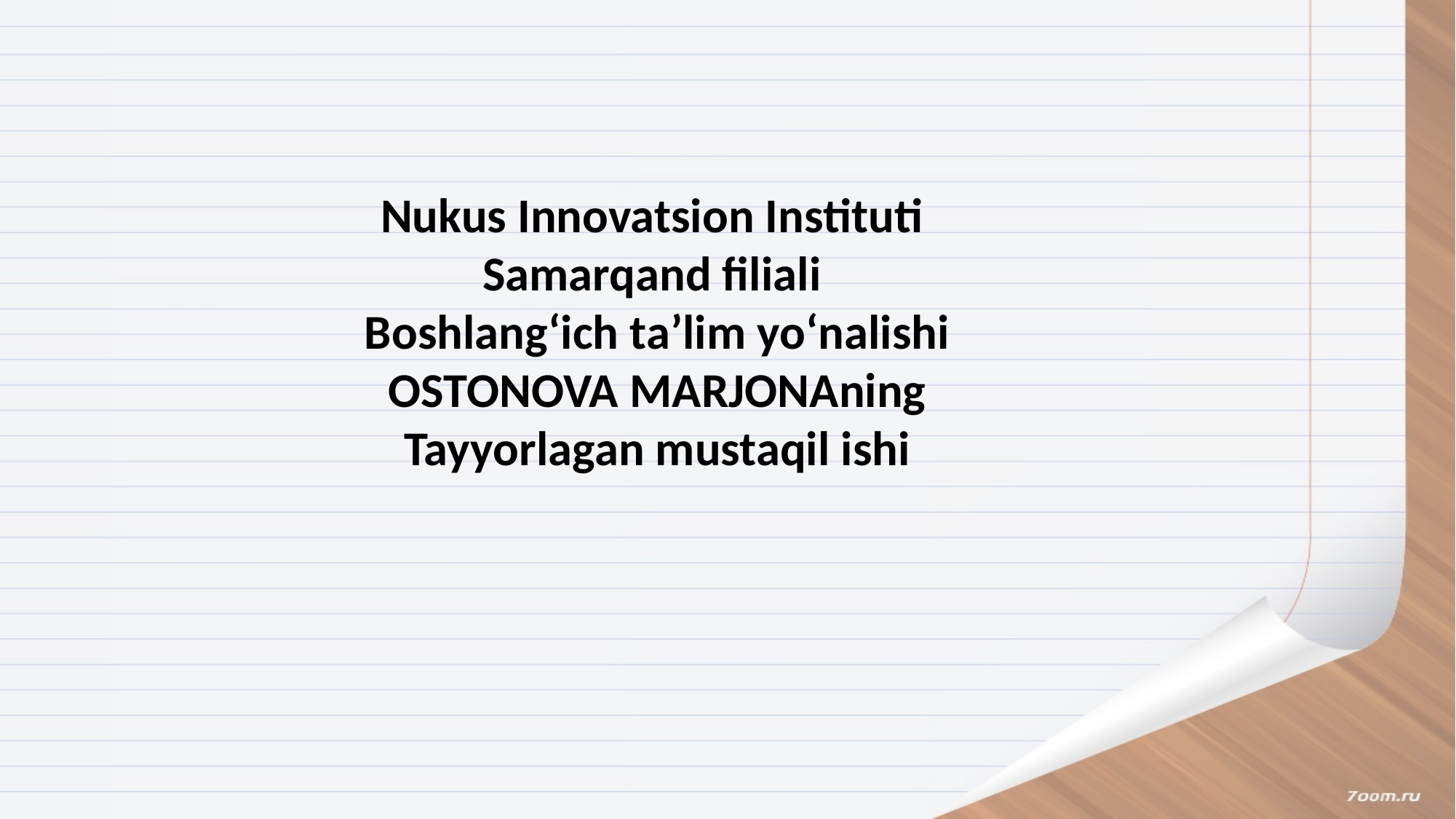

Nukus Innovatsion Instituti
Samarqand filiali
Boshlangʻich taʼlim yoʻnalishi
OSTONOVA MARJONAning
Tayyorlagan mustaqil ishi